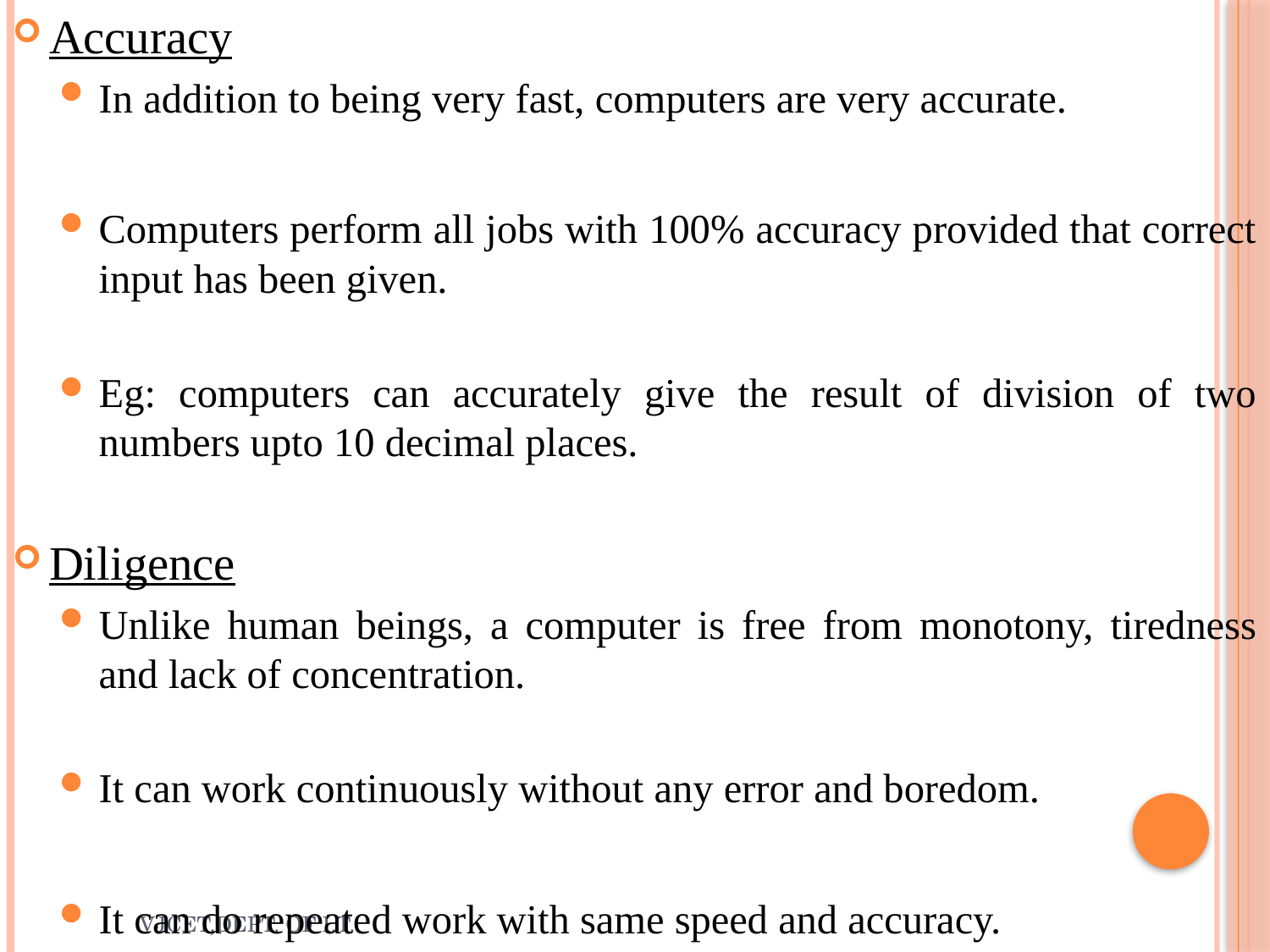

Accuracy
In addition to being very fast, computers are very accurate.

Computers perform all jobs with 100% accuracy provided that correct input has been given.

Eg: computers can accurately give the result of division of two numbers upto 10 decimal places.

Diligence
Unlike human beings, a computer is free from monotony, tiredness and lack of concentration.

It can work continuously without any error and boredom.

It can do repeated work with same speed and accuracy.

VJCET,DEPT. OF I.T.